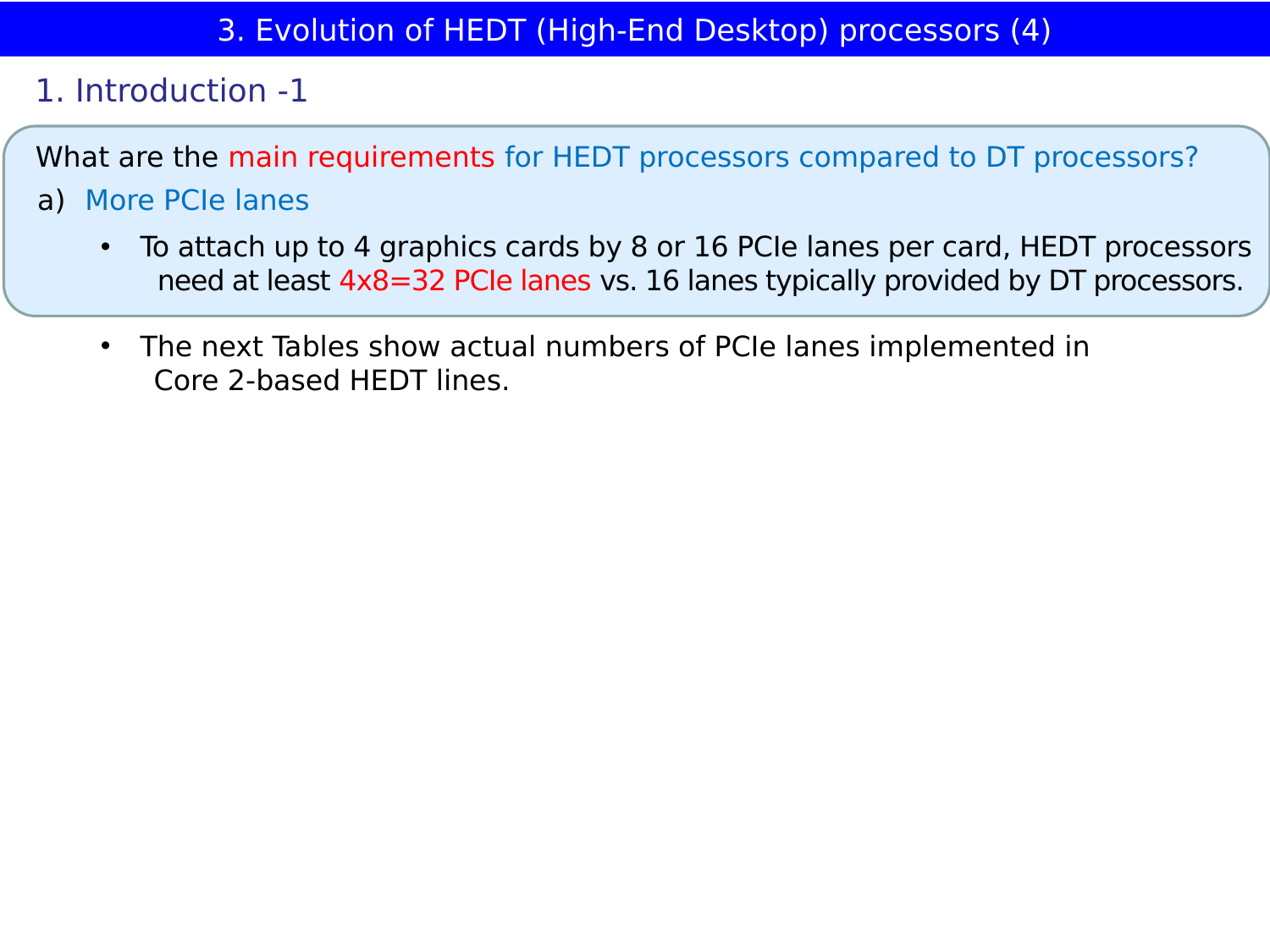

# 3. Evolution of HEDT (High-End Desktop) processors (4)
1. Introduction -1

What are the main requirements for HEDT processors compared to DT processors?
More PCIe lanes
To attach up to 4 graphics cards by 8 or 16 PCIe lanes per card, HEDT processors
       need at least 4x8=32 PCIe lanes vs. 16 lanes typically provided by DT processors.
The next Tables show actual numbers of PCIe lanes implemented in
      Core 2-based HEDT lines.